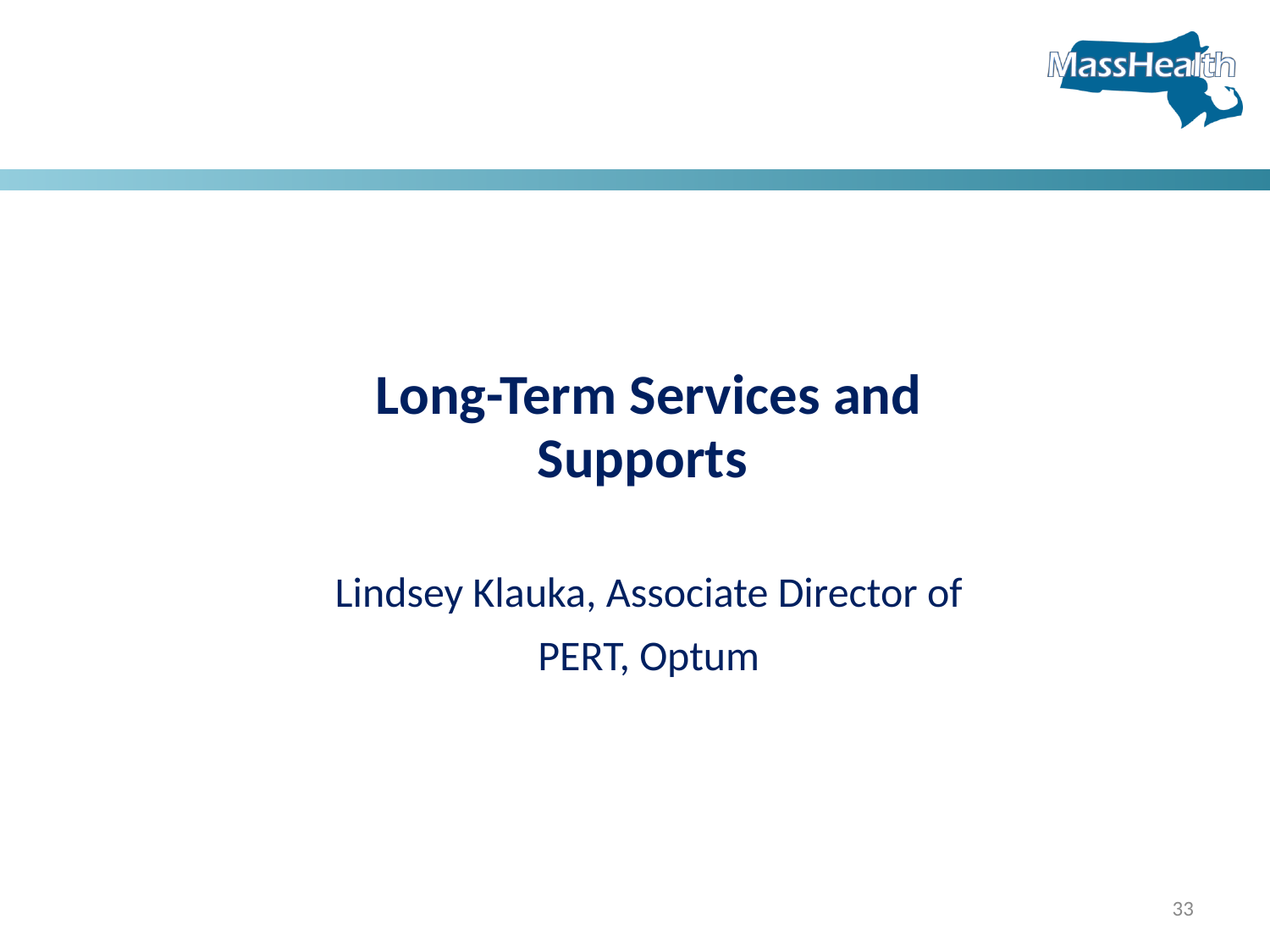

# Long-Term Services and Supports Lindsey Klauka, Associate Director of PERT, Optum
33